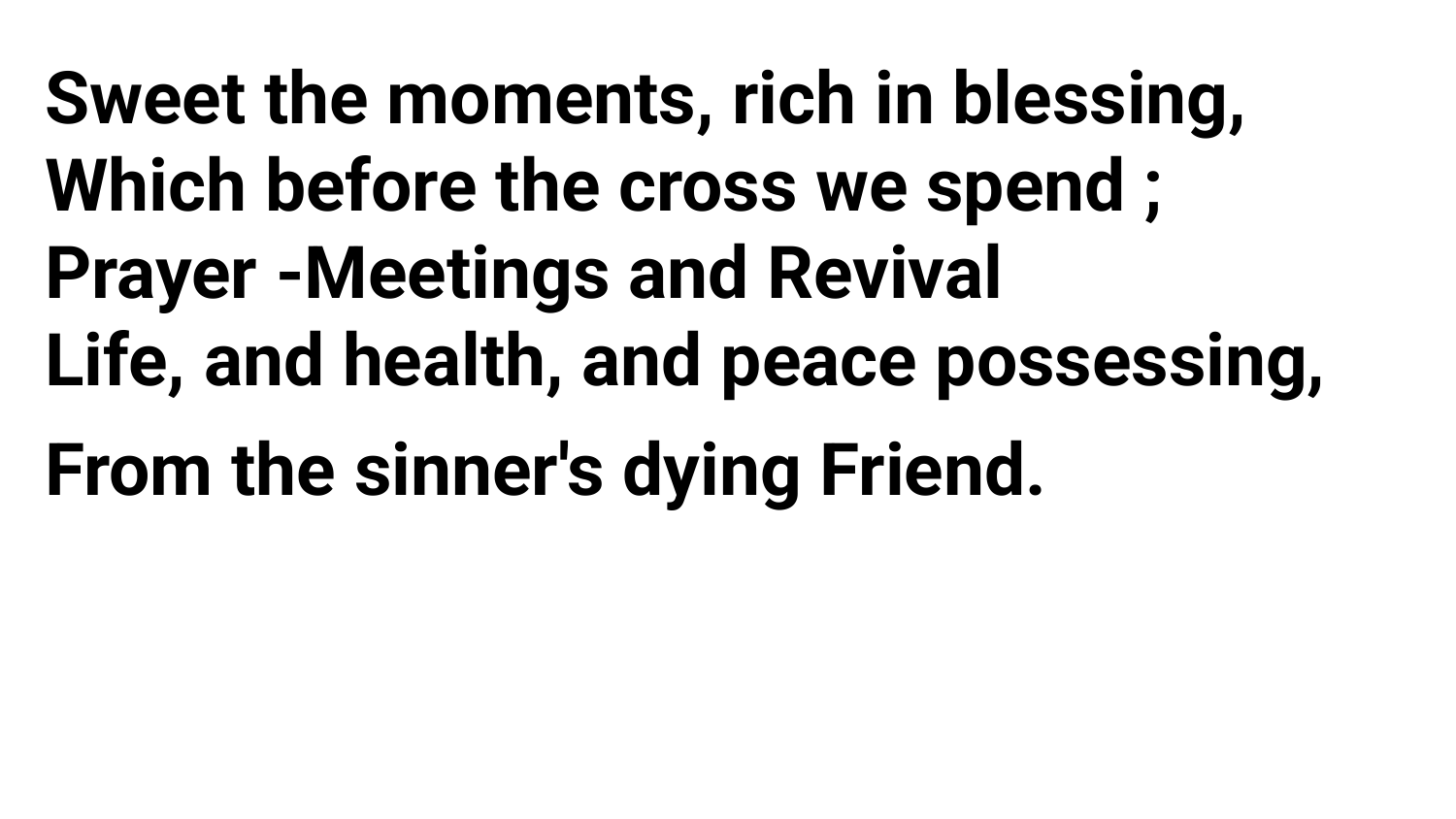

Sweet the moments, rich in blessing,
Which before the cross we spend ;
Prayer -Meetings and Revival
Life, and health, and peace possessing,
From the sinner's dying Friend.